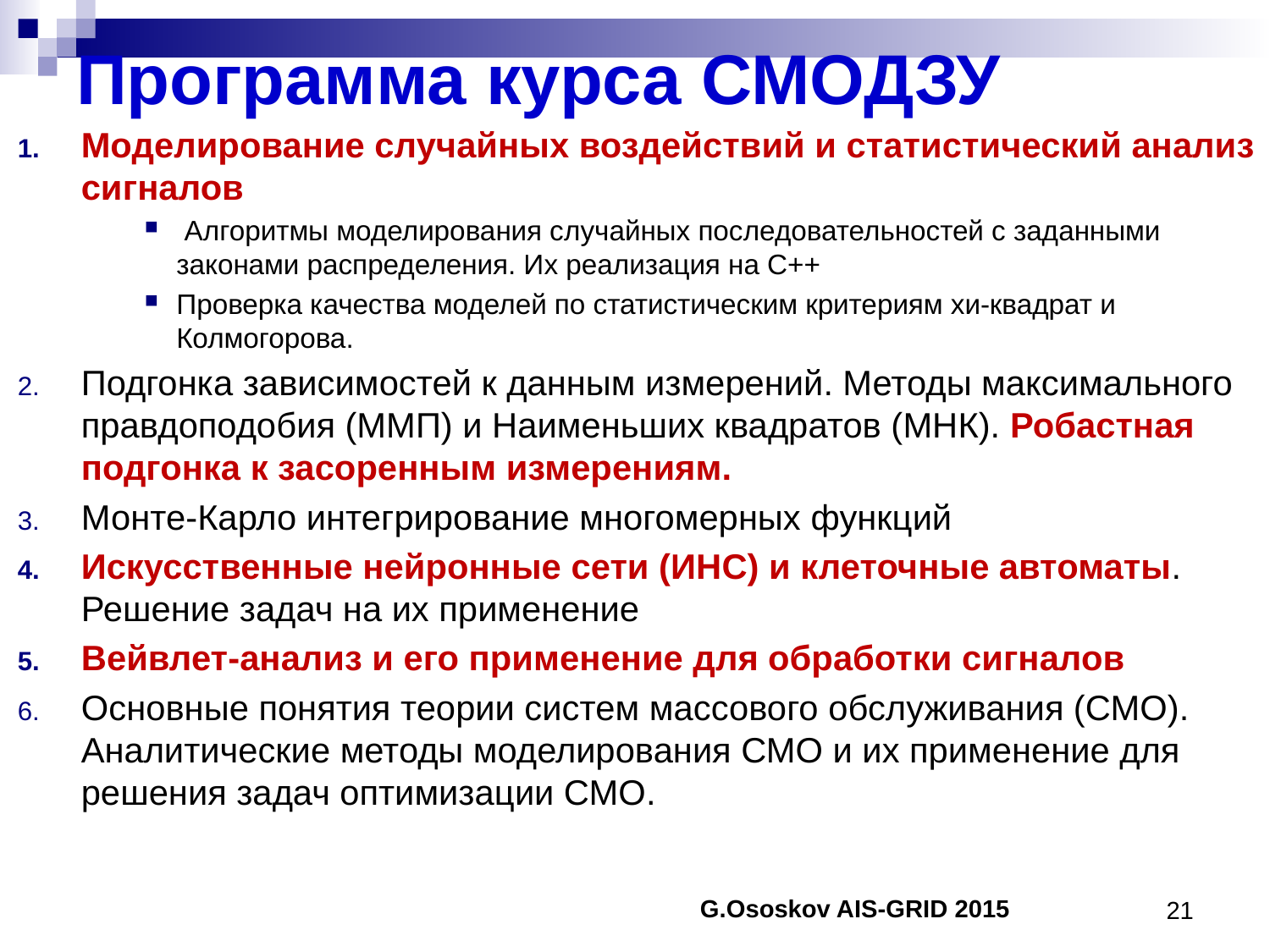

# Программа курса СМОДЗУ
Моделирование случайных воздействий и статистический анализ сигналов
 Алгоритмы моделирования случайных последовательностей с заданными законами распределения. Их реализация на С++
Проверка качества моделей по статистическим критериям хи-квадрат и Колмогорова.
Подгонка зависимостей к данным измерений. Методы максимального правдоподобия (ММП) и Наименьших квадратов (МНК). Робастная подгонка к засоренным измерениям.
Монте-Карло интегрирование многомерных функций
Искусственные нейронные сети (ИНС) и клеточные автоматы. Решение задач на их применение
Вейвлет-анализ и его применение для обработки сигналов
Основные понятия теории систем массового обслуживания (СМО). Аналитические методы моделирования СМО и их применение для решения задач оптимизации СМО.
G.Ososkov AIS-GRID 2015
21